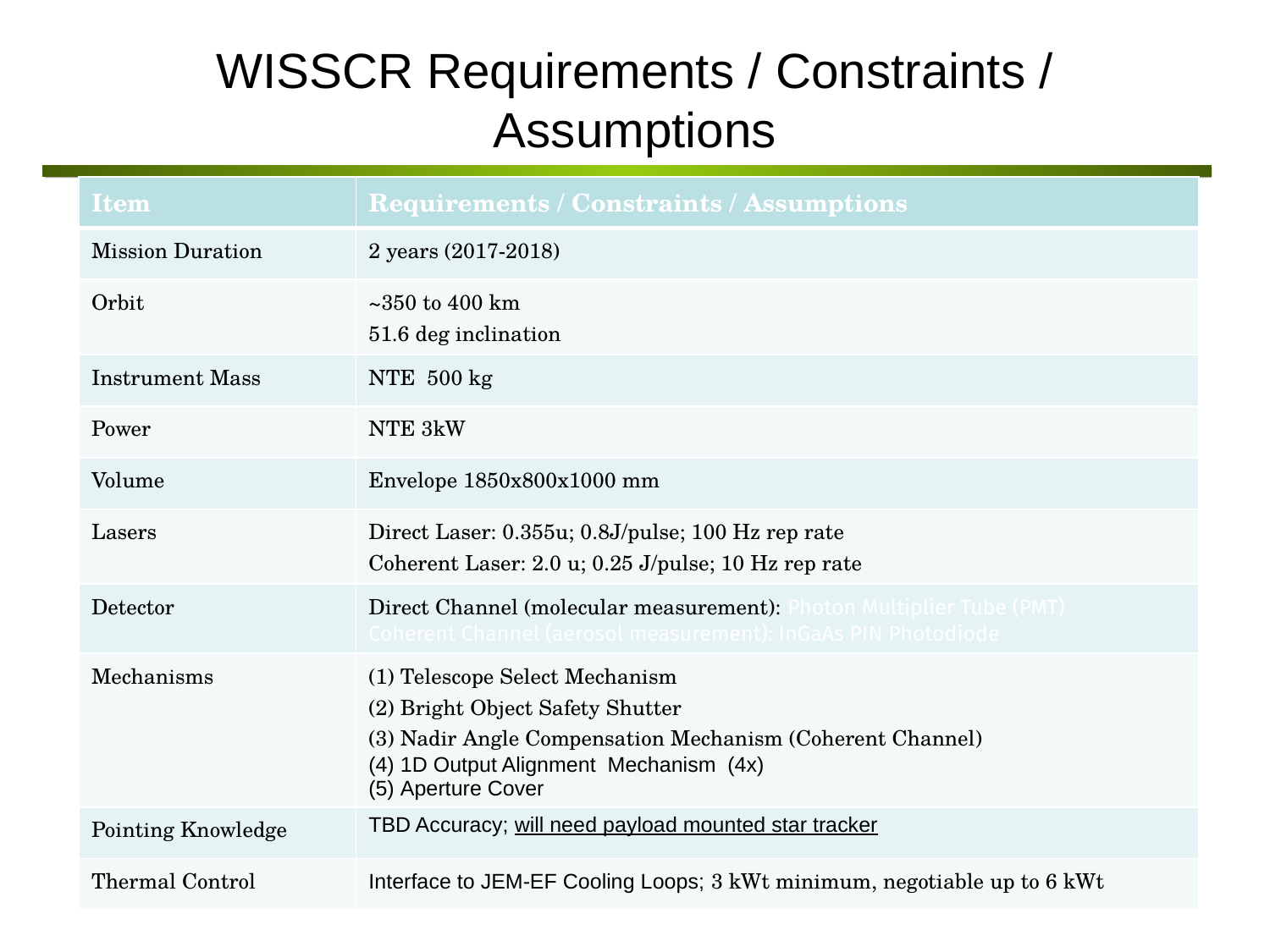

# WISSCR Requirements / Constraints / Assumptions
| Item | Requirements / Constraints / Assumptions |
| --- | --- |
| Mission Duration | 2 years (2017-2018) |
| Orbit | ~350 to 400 km 51.6 deg inclination |
| Instrument Mass | NTE 500 kg |
| Power | NTE 3kW |
| Volume | Envelope 1850x800x1000 mm |
| Lasers | Direct Laser: 0.355u; 0.8J/pulse; 100 Hz rep rate Coherent Laser: 2.0 u; 0.25 J/pulse; 10 Hz rep rate |
| Detector | Direct Channel (molecular measurement): Photon Multiplier Tube (PMT) Coherent Channel (aerosol measurement): InGaAs PIN Photodiode |
| Mechanisms | Telescope Select Mechanism Bright Object Safety Shutter Nadir Angle Compensation Mechanism (Coherent Channel) 1D Output Alignment Mechanism (4x) Aperture Cover |
| Pointing Knowledge | TBD Accuracy; will need payload mounted star tracker |
| Thermal Control | Interface to JEM-EF Cooling Loops; 3 kWt minimum, negotiable up to 6 kWt |